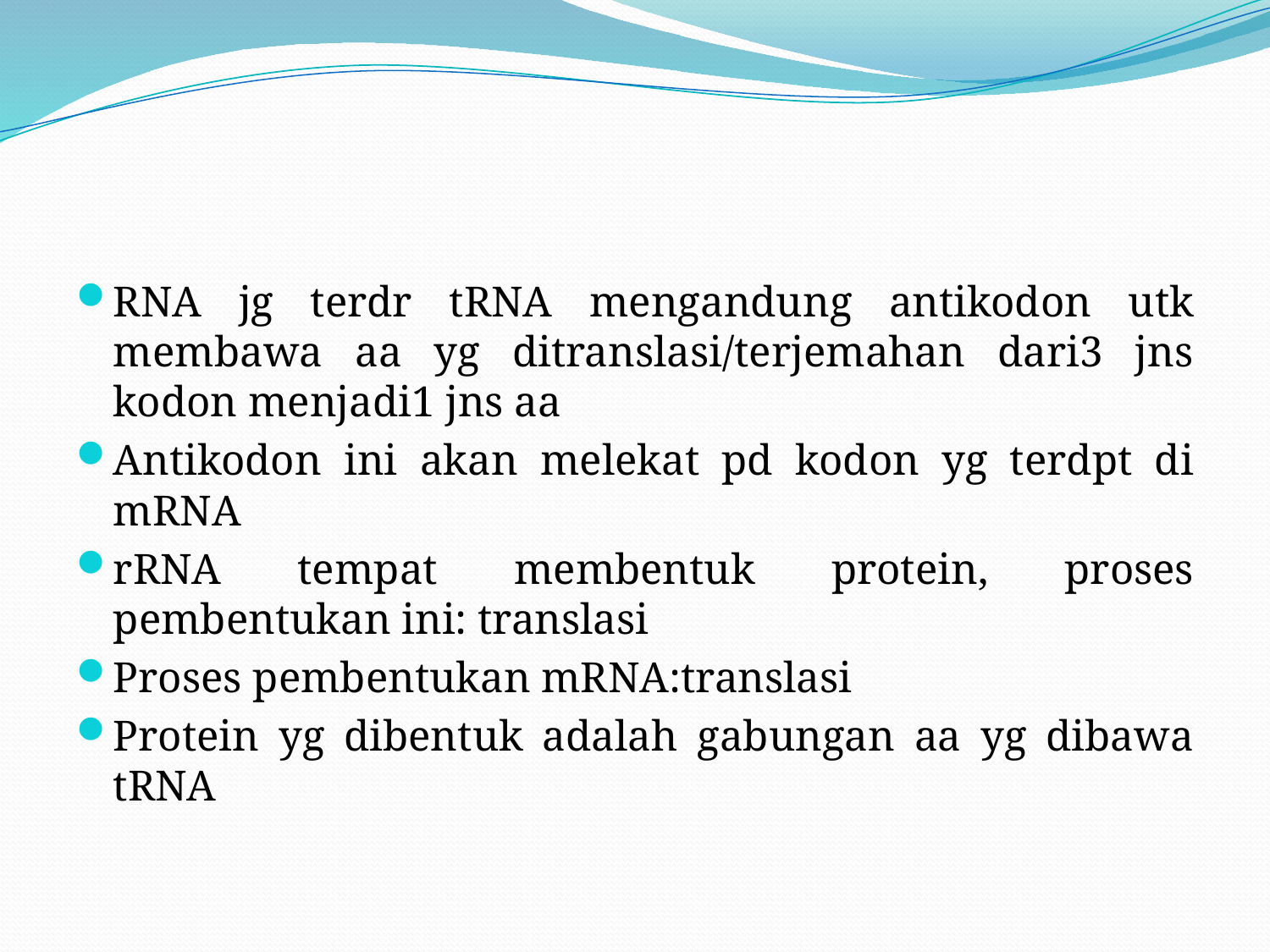

RNA jg terdr tRNA mengandung antikodon utk membawa aa yg ditranslasi/terjemahan dari3 jns kodon menjadi1 jns aa
Antikodon ini akan melekat pd kodon yg terdpt di mRNA
rRNA tempat membentuk protein, proses pembentukan ini: translasi
Proses pembentukan mRNA:translasi
Protein yg dibentuk adalah gabungan aa yg dibawa tRNA